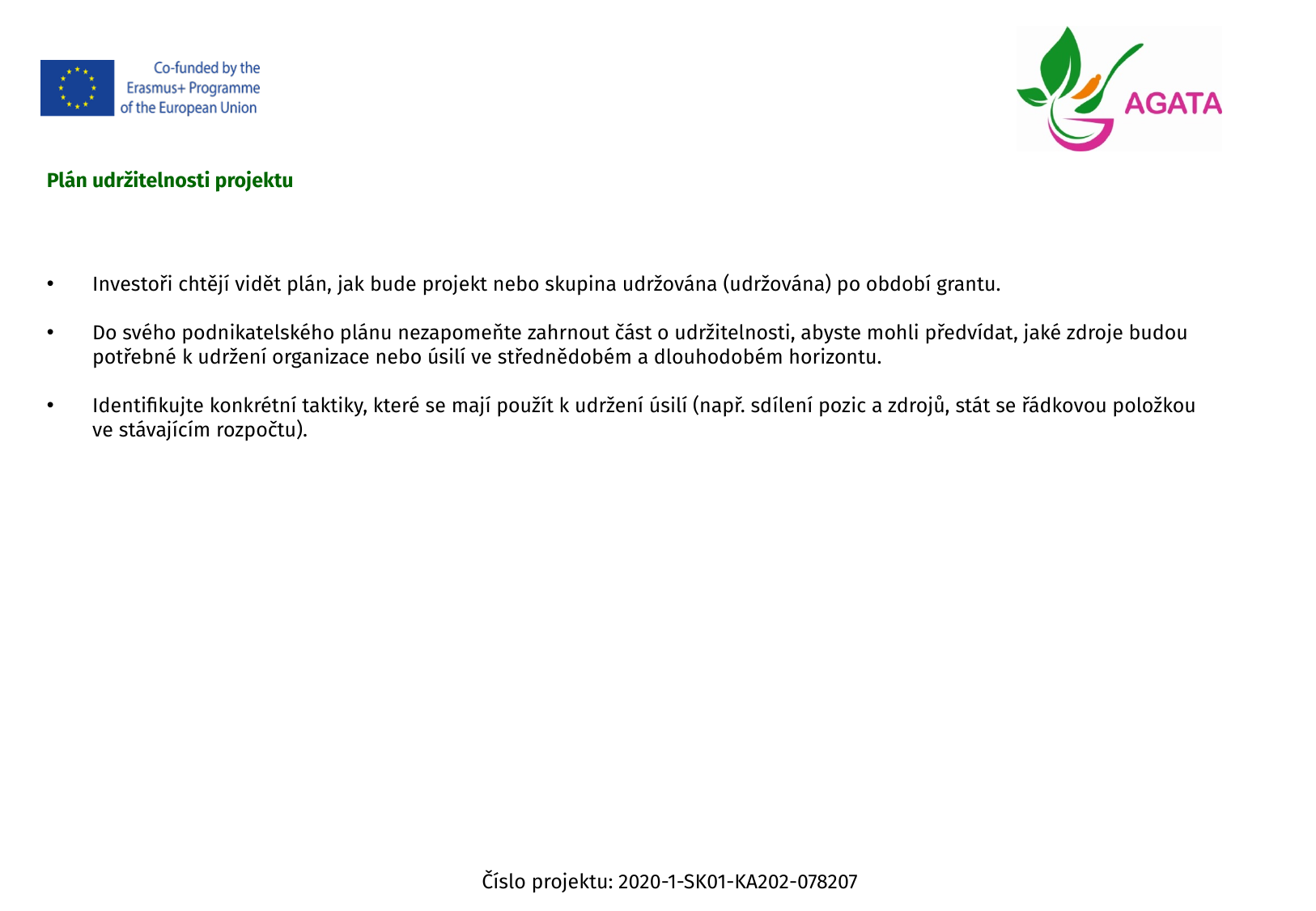

Plán udržitelnosti projektu
Investoři chtějí vidět plán, jak bude projekt nebo skupina udržována (udržována) po období grantu.

Do svého podnikatelského plánu nezapomeňte zahrnout část o udržitelnosti, abyste mohli předvídat, jaké zdroje budou potřebné k udržení organizace nebo úsilí ve střednědobém a dlouhodobém horizontu.

Identifikujte konkrétní taktiky, které se mají použít k udržení úsilí (např. sdílení pozic a zdrojů, stát se řádkovou položkou ve stávajícím rozpočtu).